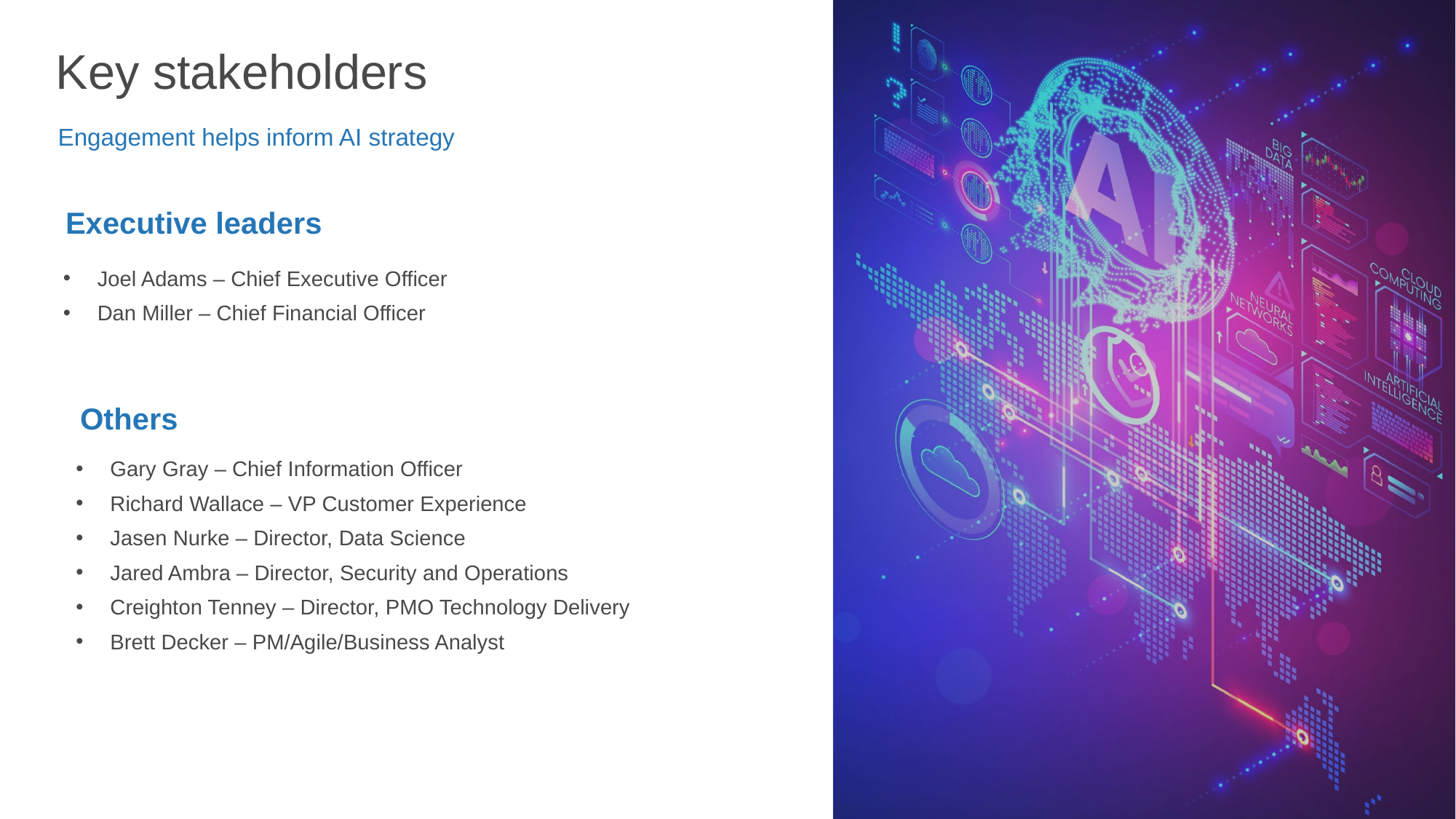

Key stakeholders
Engagement helps inform AI strategy
Executive leaders
Joel Adams – Chief Executive Officer
Dan Miller – Chief Financial Officer
Others
Gary Gray – Chief Information Officer
Richard Wallace – VP Customer Experience
Jasen Nurke – Director, Data Science
Jared Ambra – Director, Security and Operations
Creighton Tenney – Director, PMO Technology Delivery
Brett Decker – PM/Agile/Business Analyst